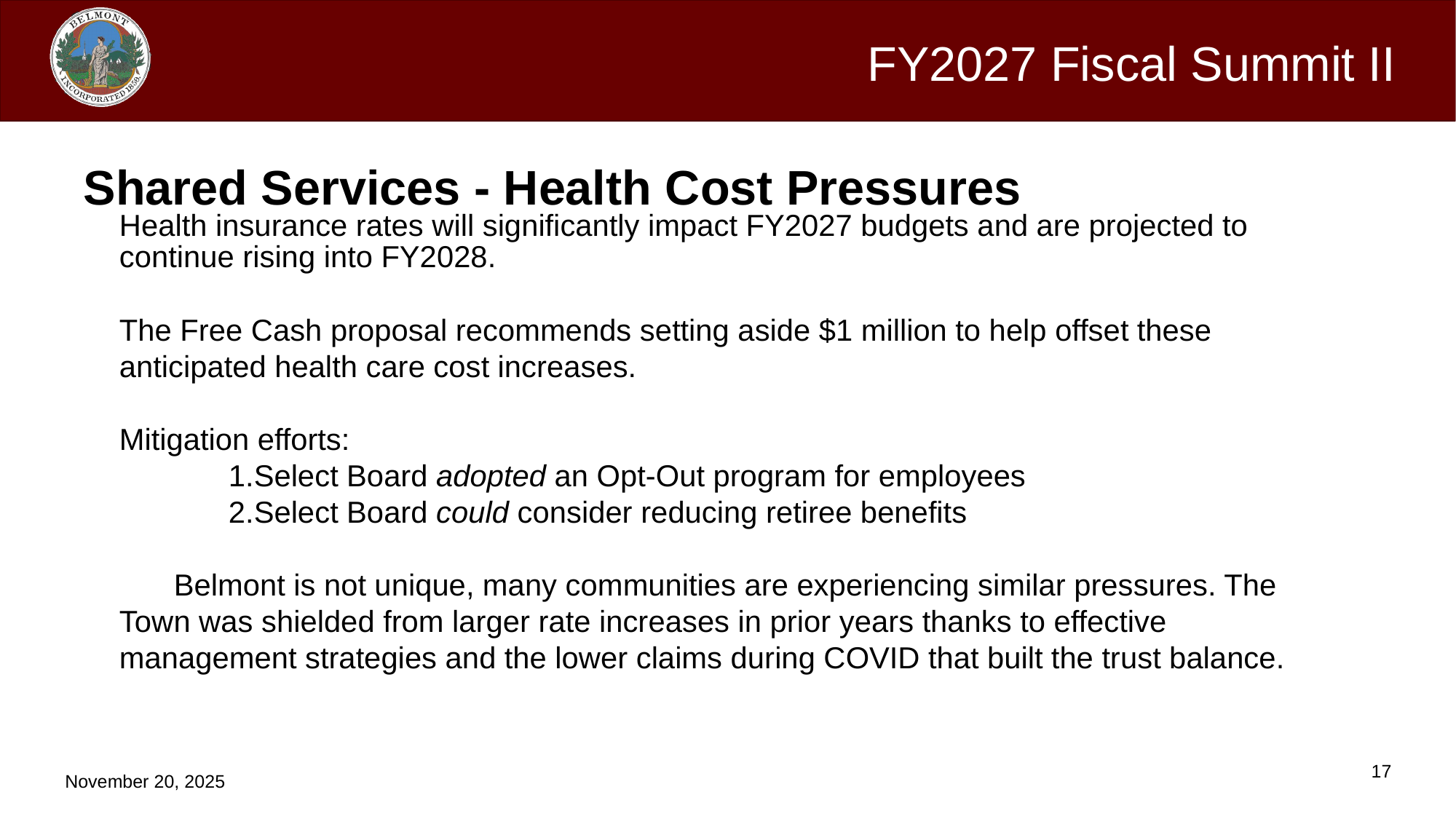

Shared Services - Health Cost Pressures
Health insurance rates will significantly impact FY2027 budgets and are projected to continue rising into FY2028.

The Free Cash proposal recommends setting aside $1 million to help offset these anticipated health care cost increases.

Mitigation efforts:
Select Board adopted an Opt-Out program for employees
Select Board could consider reducing retiree benefits

Belmont is not unique, many communities are experiencing similar pressures. The Town was shielded from larger rate increases in prior years thanks to effective management strategies and the lower claims during COVID that built the trust balance.